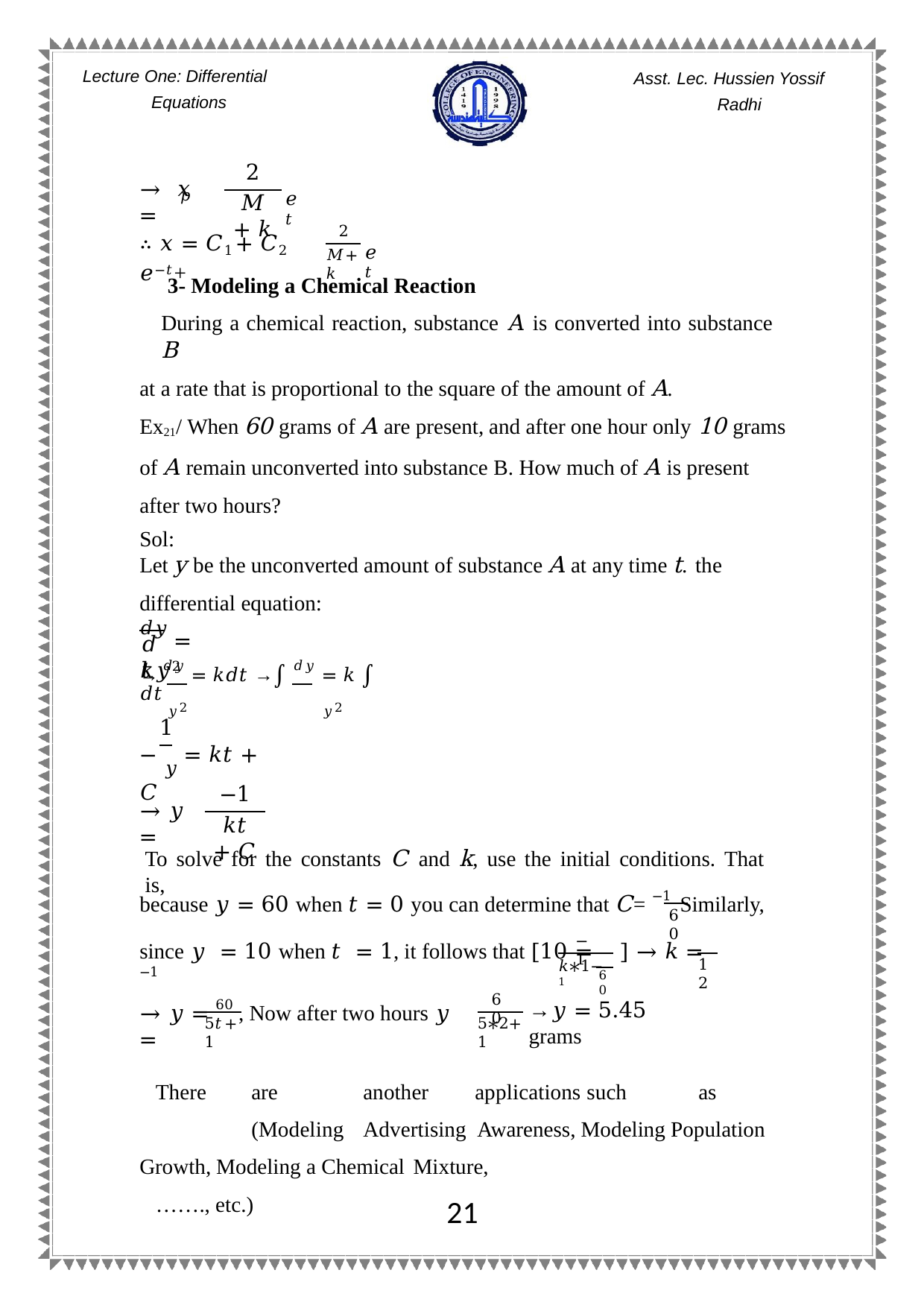

Lecture One: Differential  Equations
Asst. Lec. Hussien Yossif  Radhi
2
𝑀 + 𝑘
𝑒𝑡
→  𝑥	=
𝑝

𝑒𝑡
2
∴ 𝑥 = 𝐶1 + 𝐶2 𝑒−𝑡+

𝑀+𝑘
3- Modeling a Chemical Reaction
During a chemical reaction, substance 𝐴 is converted into substance B
at a rate that is proportional to the square of the amount of A.
Ex21/ When 60 grams of A are present, and after one hour only 10 grams
of A remain unconverted into substance B. How much of A is present  after two hours?
Sol:
Let y be the unconverted amount of substance A at any time t. the
differential equation:
𝑑𝑦 = 𝑘𝑦2
𝑑𝑡

→ 𝑑𝑦 = 𝑘𝑑𝑡 →∫ 𝑑𝑦 = 𝑘 ∫ 𝑑𝑡
𝑦2	𝑦2

1
− 𝑦 = 𝑘𝑡 + 𝐶

−1
𝑘𝑡 + 𝐶
→ 𝑦 =

To solve for the constants C and k, use the initial conditions. That is,
because 𝑦 = 60 when 𝑡 = 0 you can determine that C= −1 Similarly,

60
−1
since 𝑦  = 10 when 𝑡  = 1, it follows that [10 =	] → 𝑘 = −1

12
𝑘∗1− 1
60

60
→ 𝑦 = 60 , Now after two hours 𝑦 =
→𝑦 = 5.45 grams

5𝑡+1
5∗2+1
There	are	another	applications	such	as	(Modeling	Advertising  Awareness, Modeling Population Growth, Modeling a Chemical Mixture,
……., etc.)
21